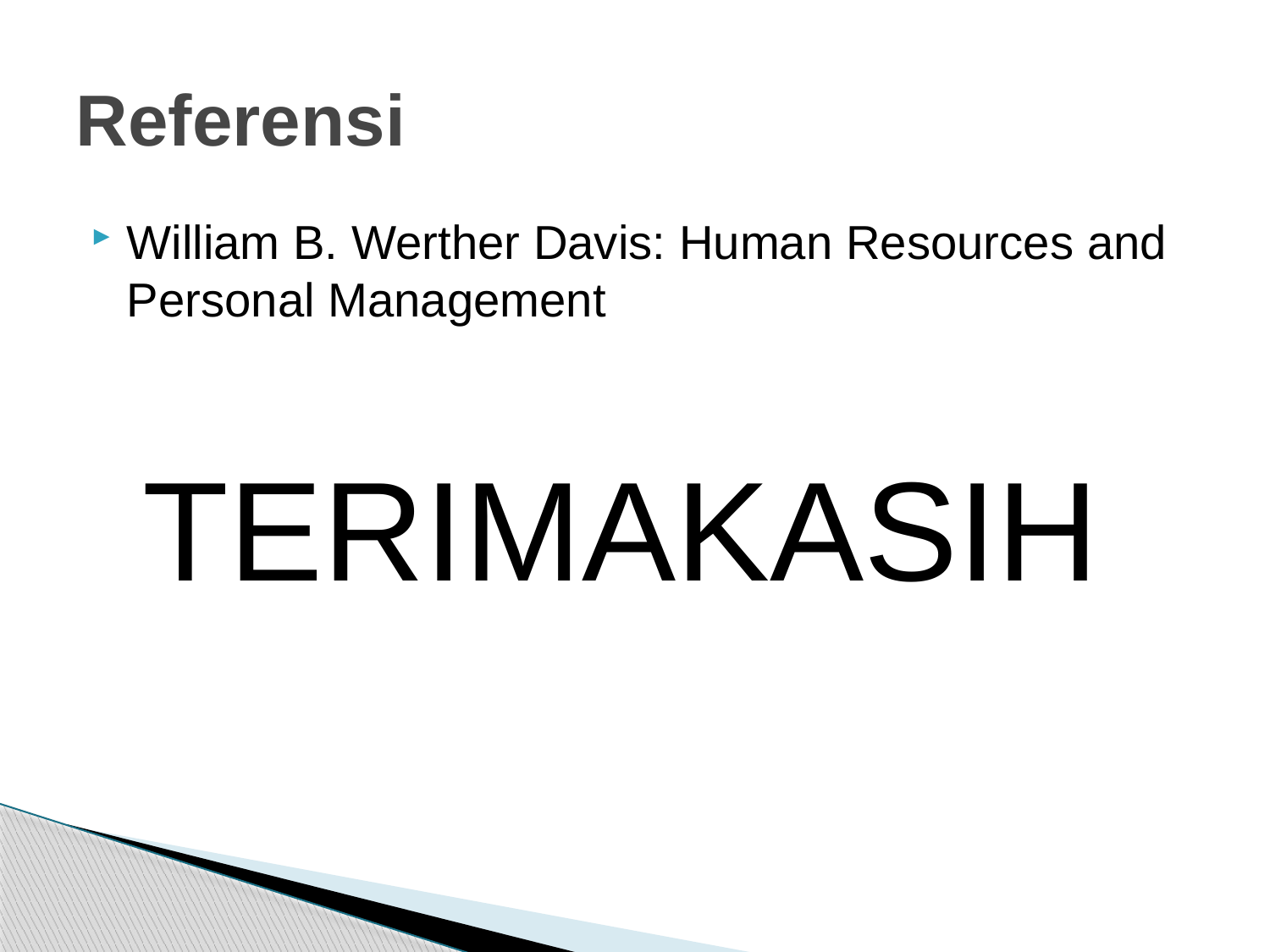

# Referensi
William B. Werther Davis: Human Resources and Personal Management

TERIMAKASIH